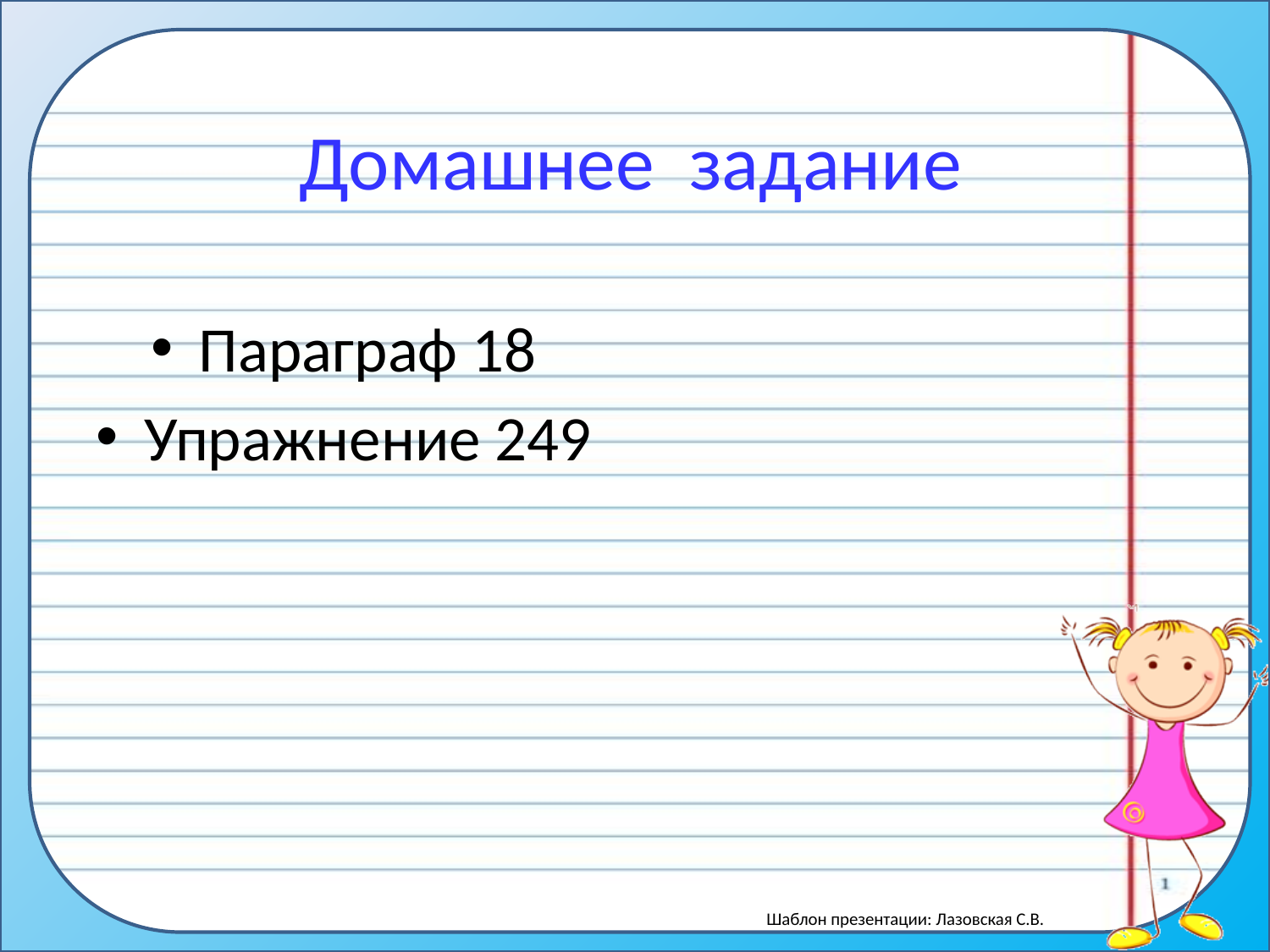

# Домашнее  задание

Параграф 18
Упражнение 249